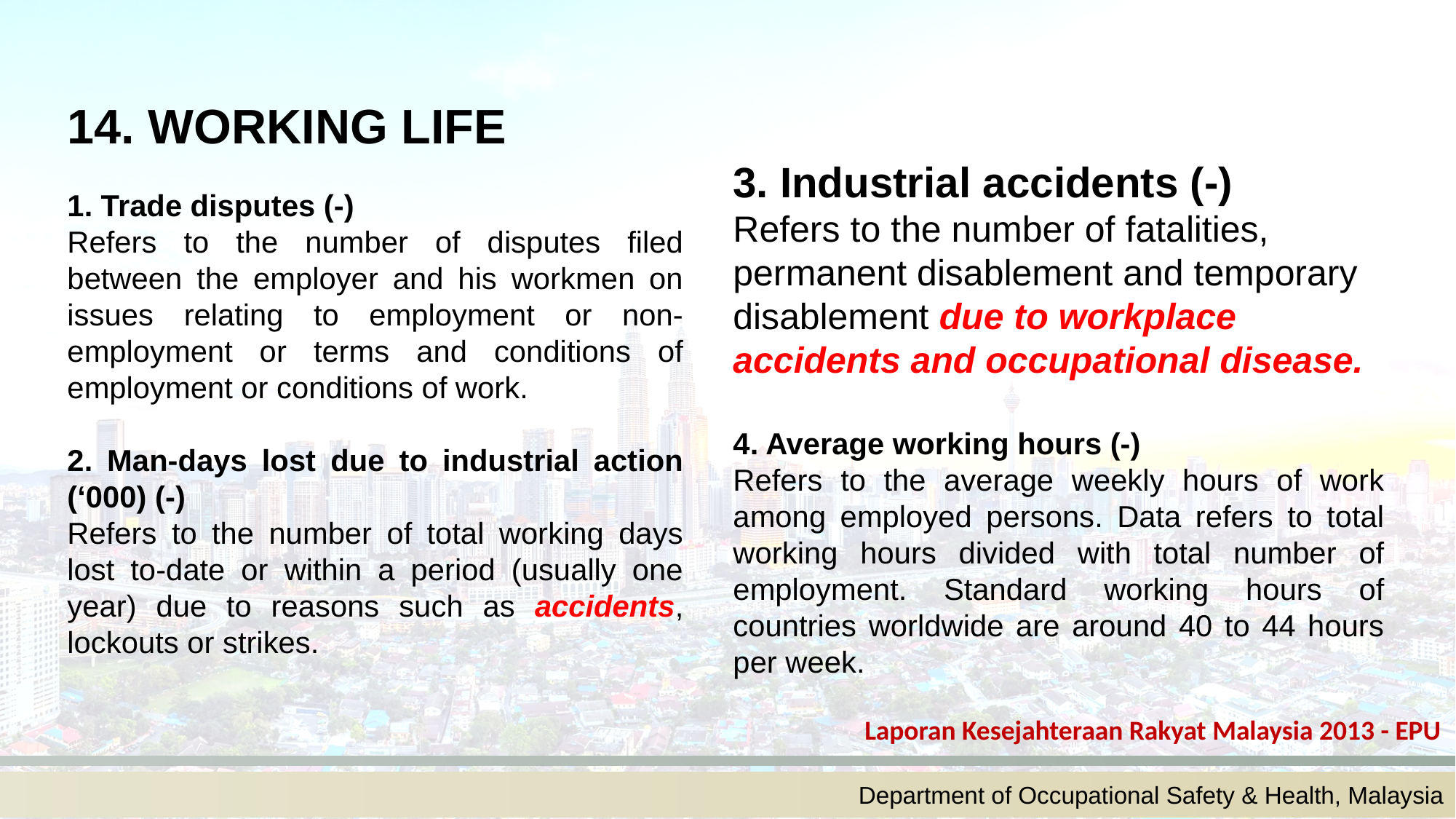

14. WORKING LIFE

1. Trade disputes (-)
Refers to the number of disputes filed between the employer and his workmen on issues relating to employment or non-employment or terms and conditions of employment or conditions of work.

2. Man-days lost due to industrial action (‘000) (-)
Refers to the number of total working days lost to-date or within a period (usually one year) due to reasons such as accidents, lockouts or strikes.
3. Industrial accidents (-)
Refers to the number of fatalities, permanent disablement and temporary disablement due to workplace accidents and occupational disease.

4. Average working hours (-)
Refers to the average weekly hours of work among employed persons. Data refers to total working hours divided with total number of employment. Standard working hours of countries worldwide are around 40 to 44 hours per week.
Laporan Kesejahteraan Rakyat Malaysia 2013 - EPU